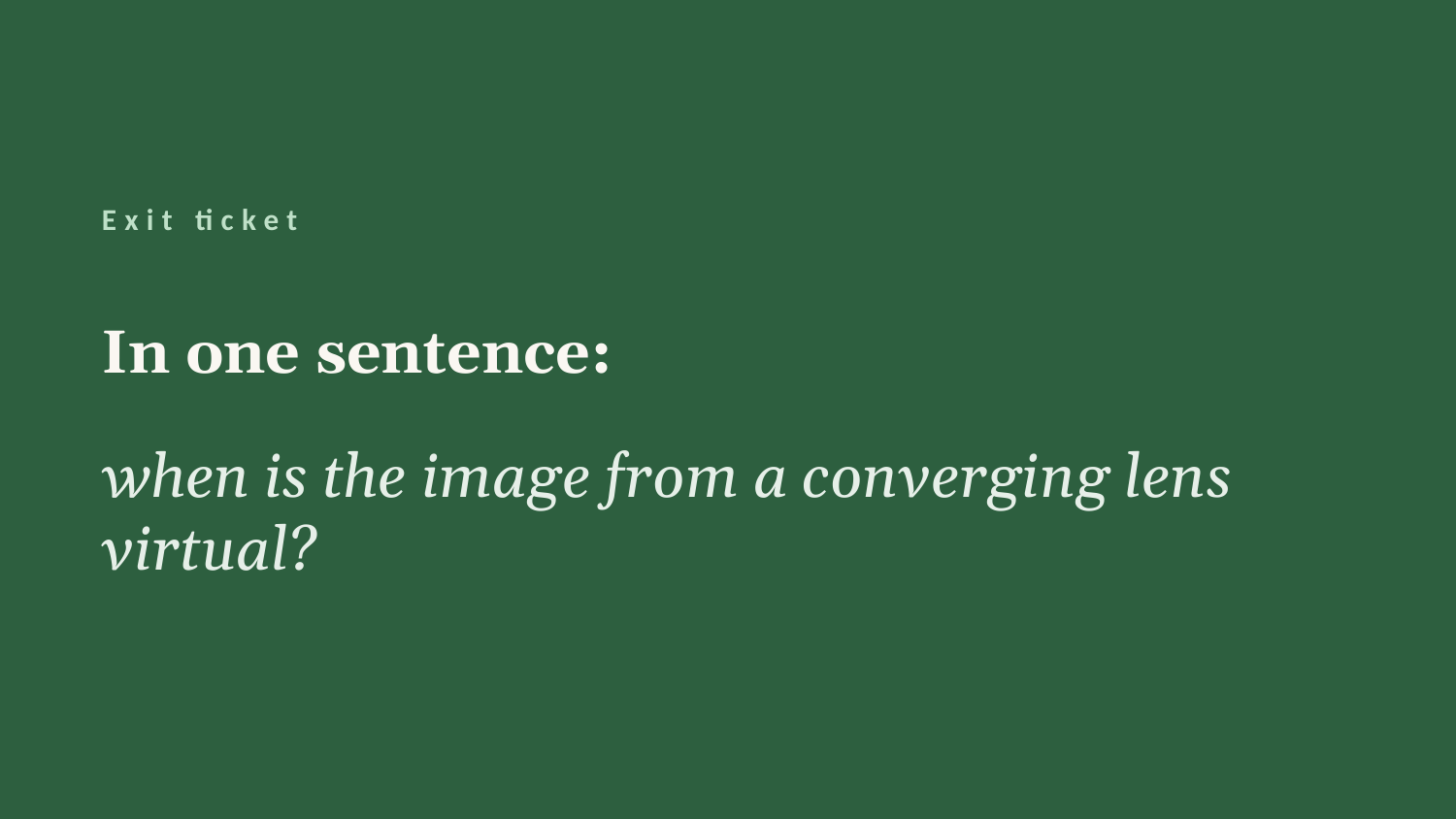

Exit ticket
In one sentence:
when is the image from a converging lens virtual?